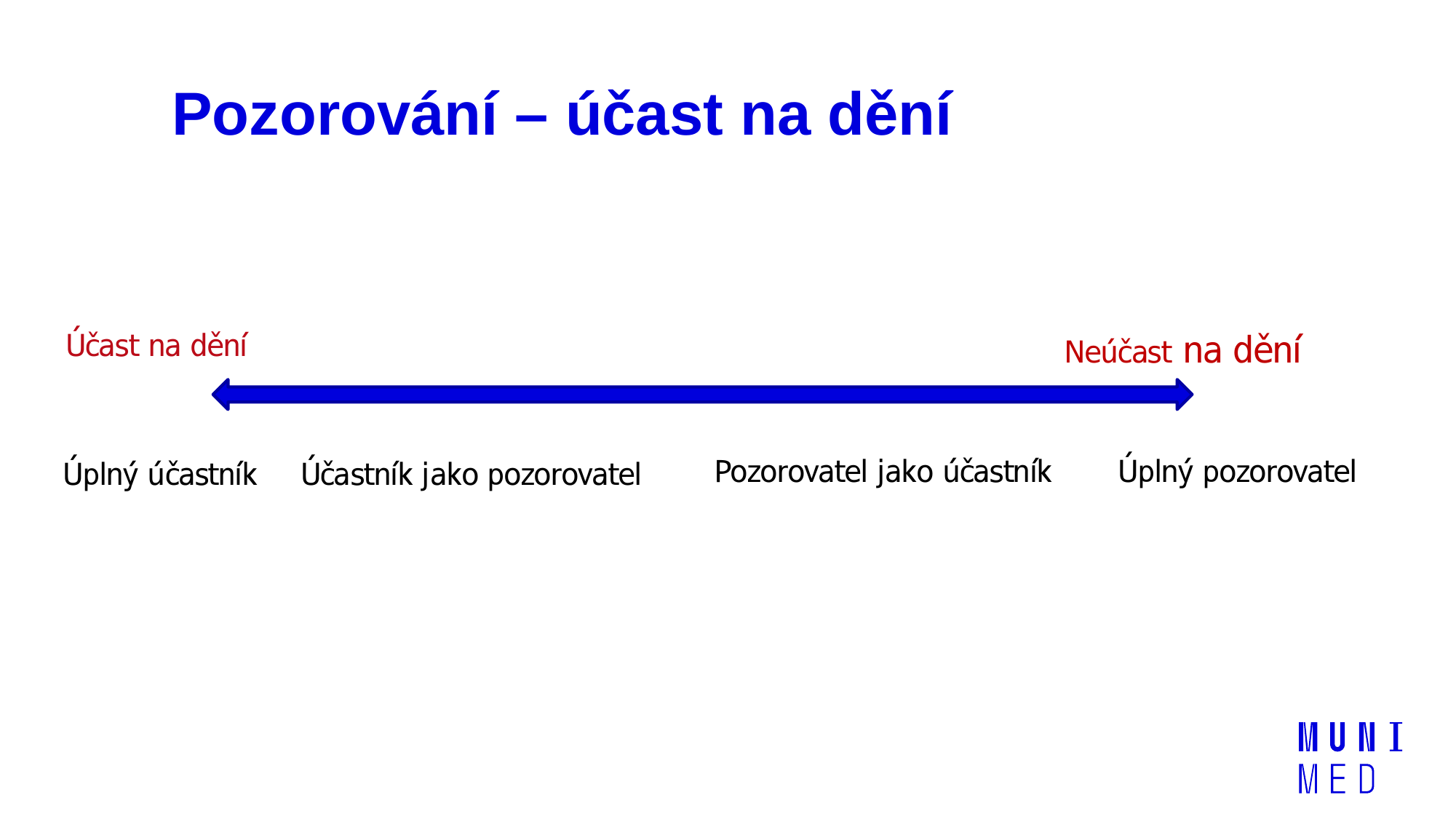

Pozorování – účast na dění
Účast na dění
Neúčast na dění

Pozorovatel jako účastník
Úplný pozorovatel
Úplný účastník
Účastník jako pozorovatel